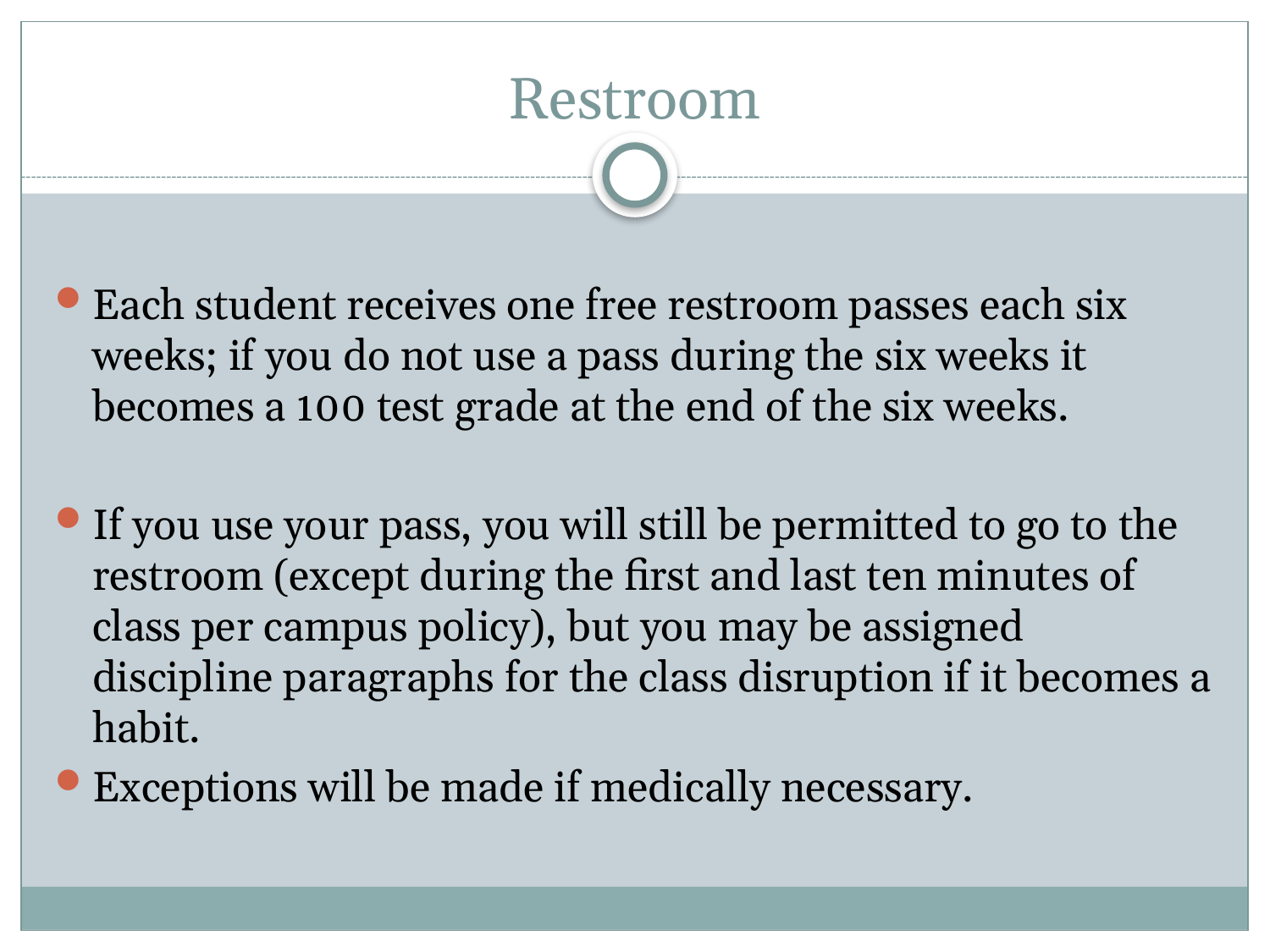

Restroom

Each student receives one free restroom passes each six weeks; if you do not use a pass during the six weeks it becomes a 100 test grade at the end of the six weeks.

If you use your pass, you will still be permitted to go to the restroom (except during the first and last ten minutes of class per campus policy), but you may be assigned discipline paragraphs for the class disruption if it becomes a habit.
Exceptions will be made if medically necessary.